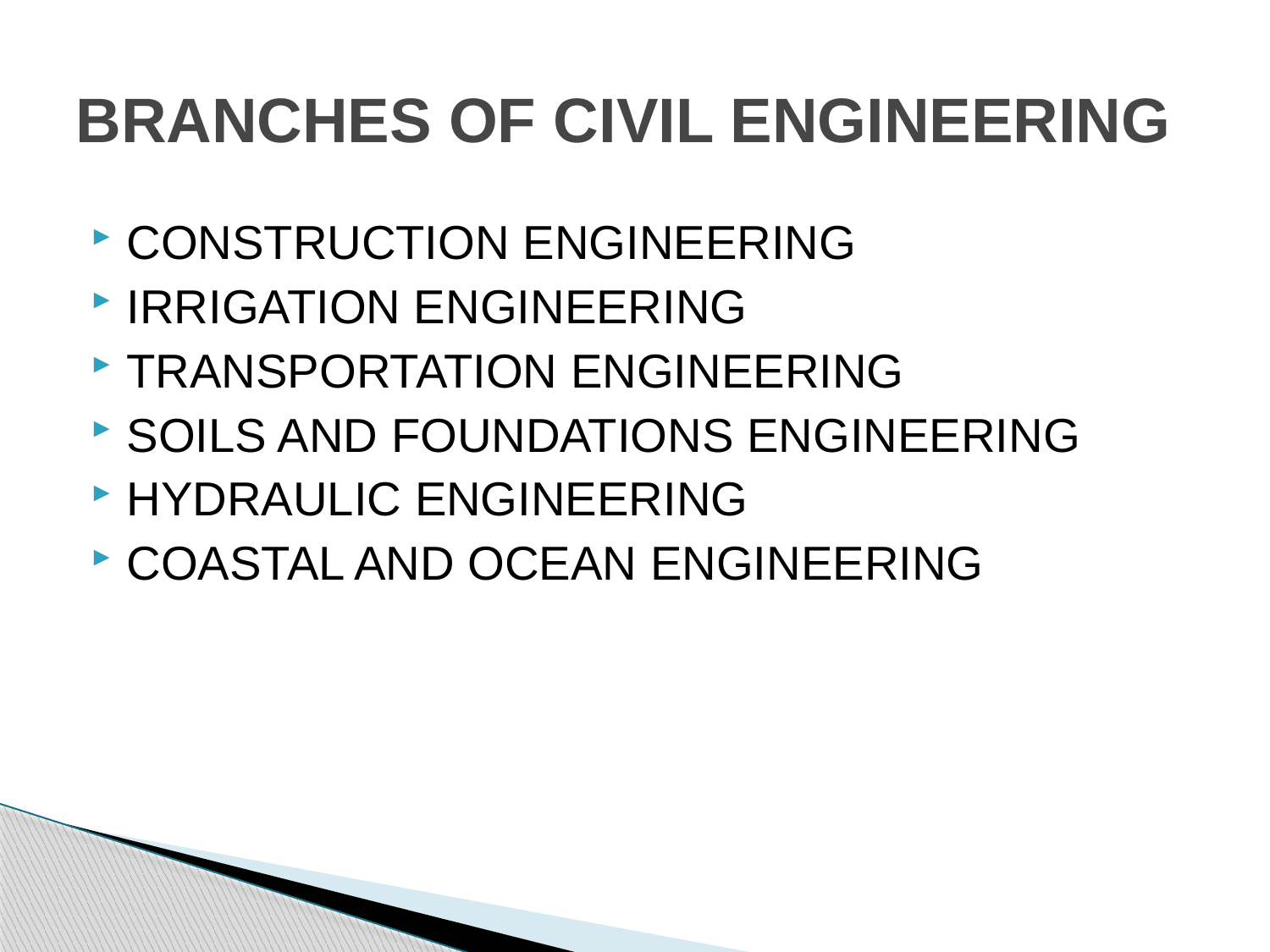

# BRANCHES OF CIVIL ENGINEERING
CONSTRUCTION ENGINEERING
IRRIGATION ENGINEERING
TRANSPORTATION ENGINEERING
SOILS AND FOUNDATIONS ENGINEERING
HYDRAULIC ENGINEERING
COASTAL AND OCEAN ENGINEERING